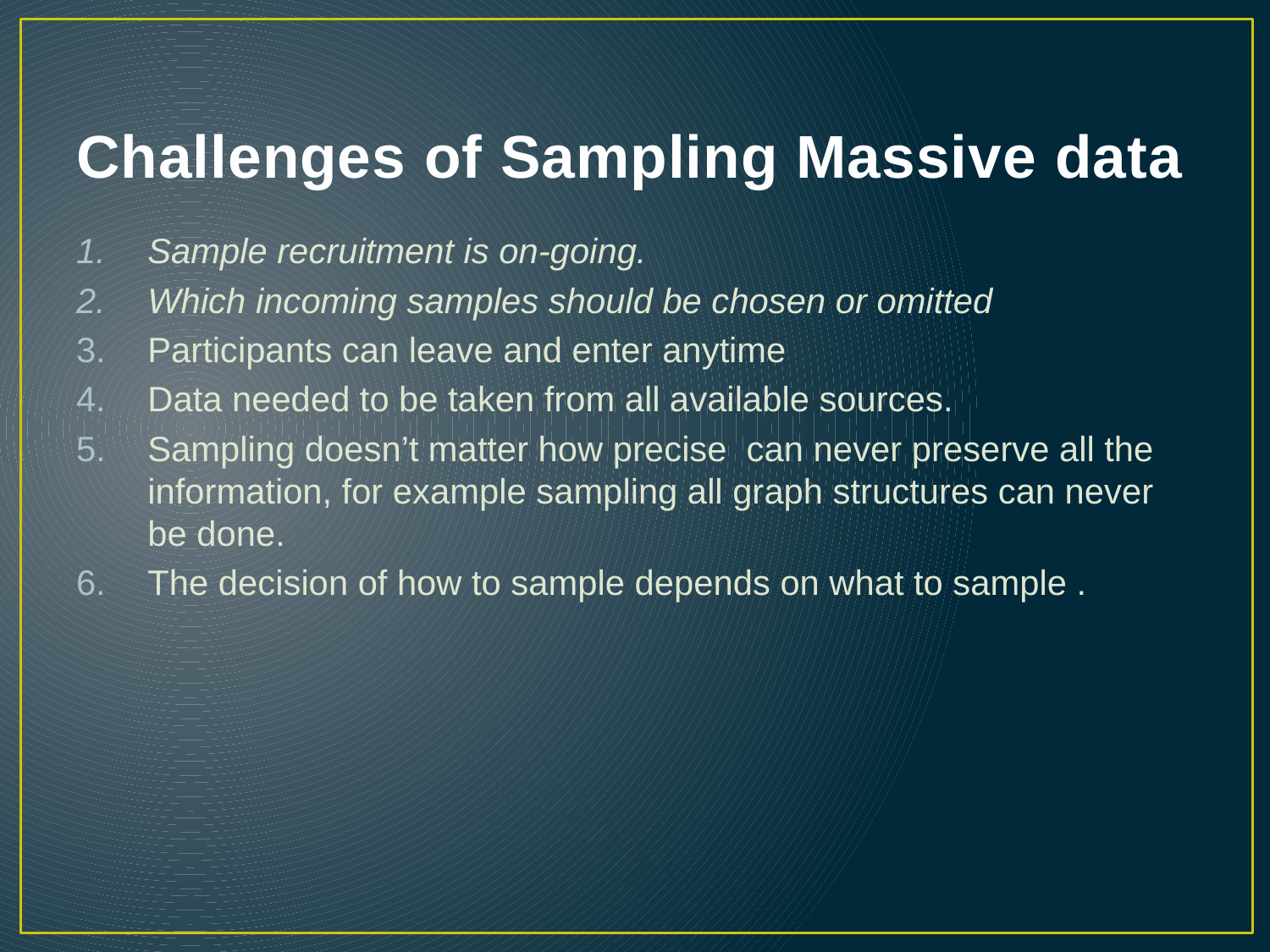

# Challenges of Sampling Massive data
Sample recruitment is on-going.
Which incoming samples should be chosen or omitted
Participants can leave and enter anytime
Data needed to be taken from all available sources.
Sampling doesn’t matter how precise  can never preserve all the information, for example sampling all graph structures can never be done.
The decision of how to sample depends on what to sample .